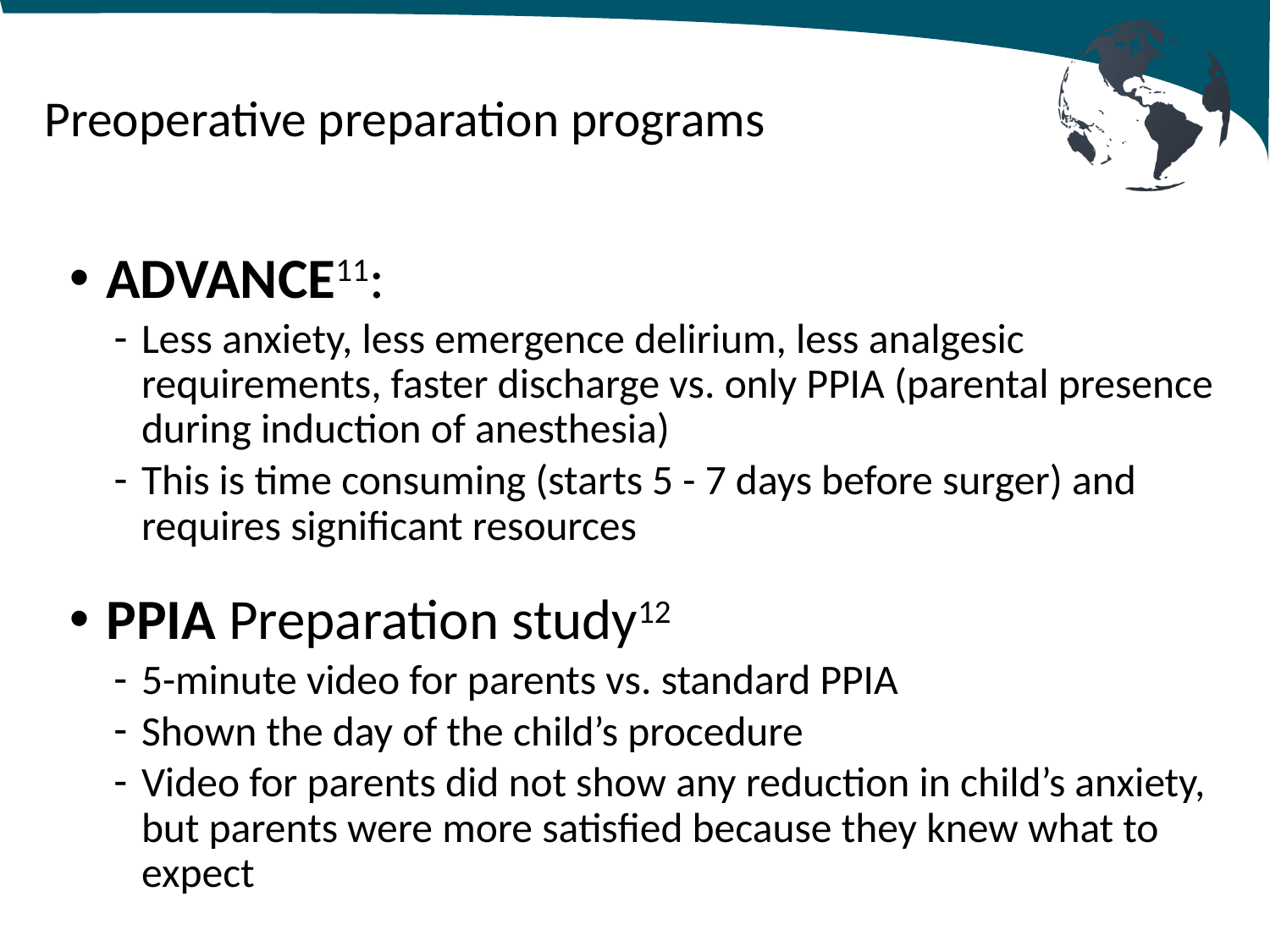

# Preoperative preparation programs
ADVANCE11:
Less anxiety, less emergence delirium, less analgesic requirements, faster discharge vs. only PPIA (parental presence during induction of anesthesia)
This is time consuming (starts 5 - 7 days before surger) and requires significant resources

PPIA Preparation study12
5-minute video for parents vs. standard PPIA
Shown the day of the child’s procedure
Video for parents did not show any reduction in child’s anxiety, but parents were more satisfied because they knew what to expect